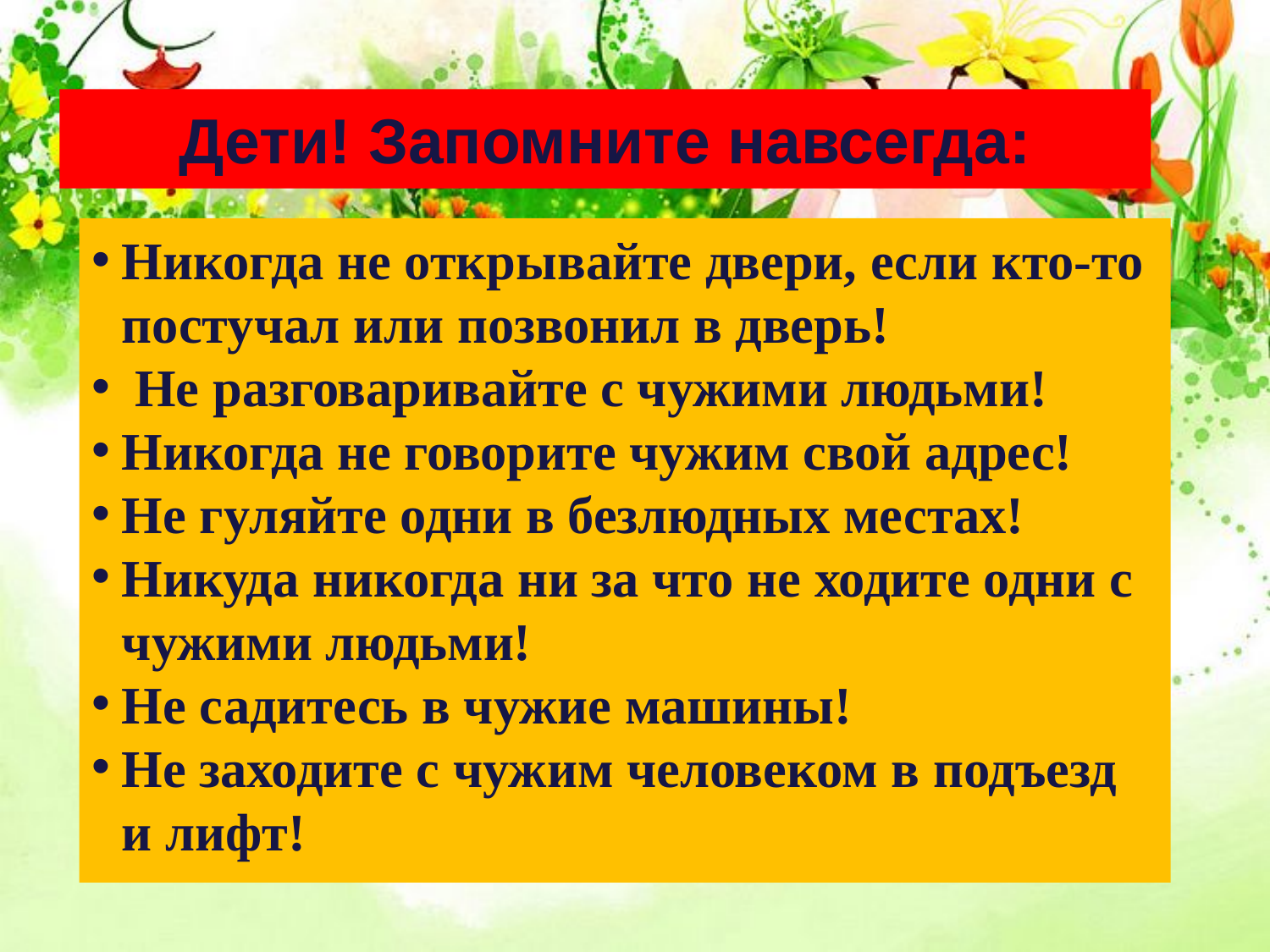

# Дети! Запомните навсегда:

Никогда не открывайте двери, если кто-то постучал или позвонил в дверь!
 Не разговаривайте с чужими людьми!
Никогда не говорите чужим свой адрес!
Не гуляйте одни в безлюдных местах!
Никуда никогда ни за что не ходите одни с чужими людьми!
Не садитесь в чужие машины!
Не заходите с чужим человеком в подъезд и лифт!